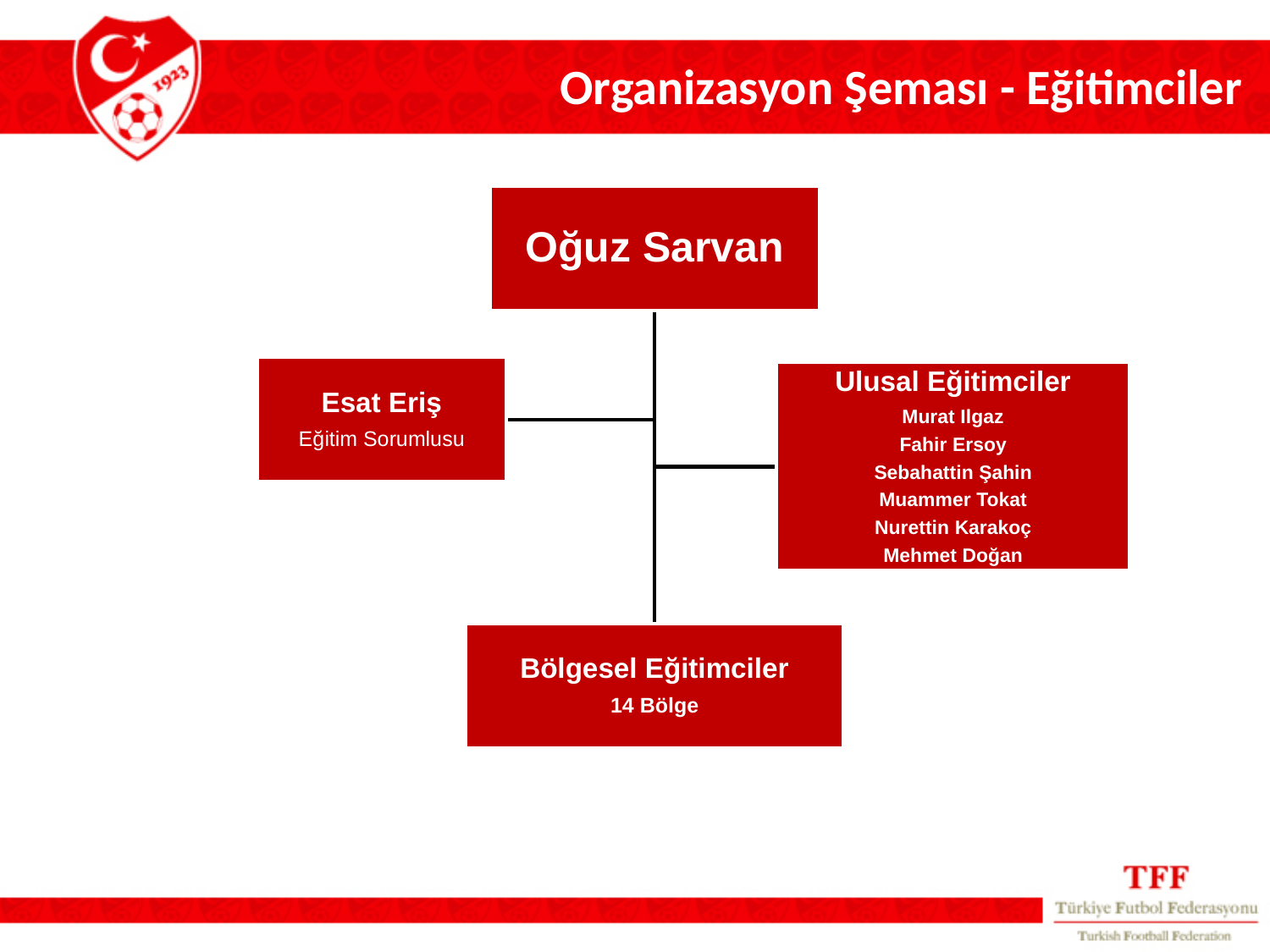

# Organizasyon Şeması - Eğitimciler
Oğuz Sarvan
Bölgesel Eğitimciler
14 Bölge
Esat Eriş
Eğitim Sorumlusu
Ulusal Eğitimciler
Murat Ilgaz
Fahir Ersoy
Sebahattin Şahin
Muammer Tokat
Nurettin Karakoç
Mehmet Doğan